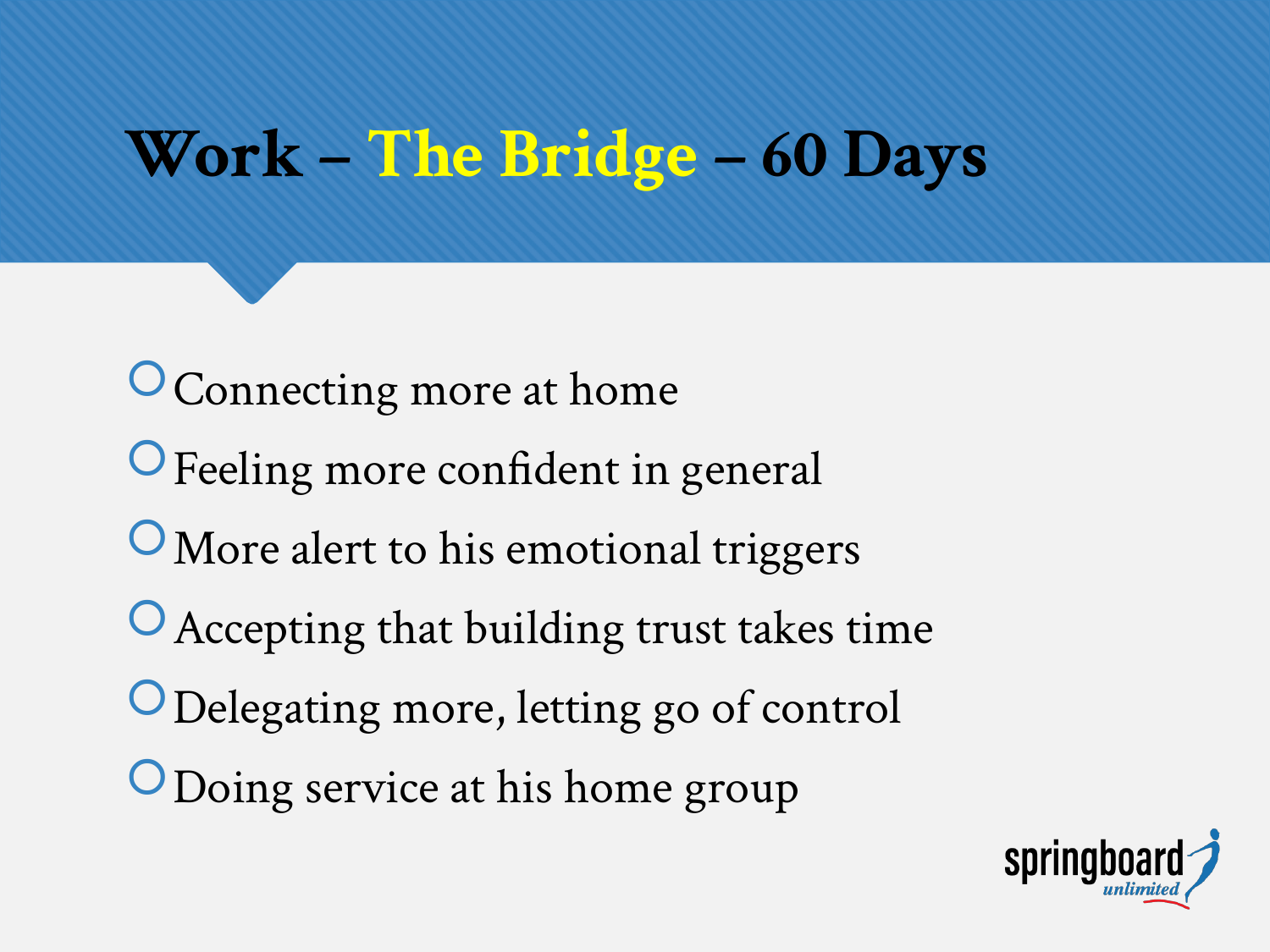

# Work – The Bridge – 60 Days
Connecting more at home
Feeling more confident in general
More alert to his emotional triggers
Accepting that building trust takes time
Delegating more, letting go of control
Doing service at his home group